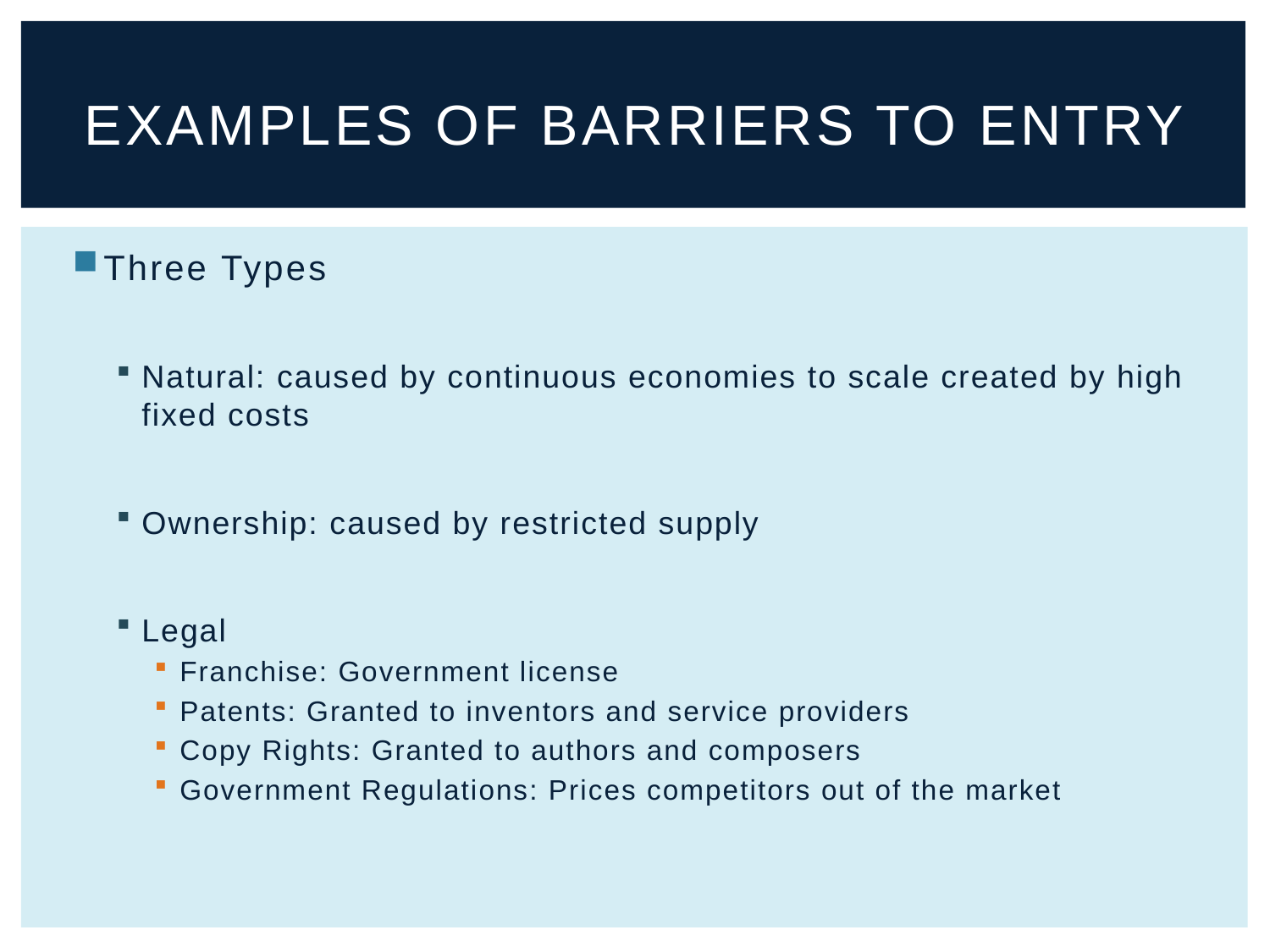

# Examples of Barriers to Entry
Three Types

Natural: caused by continuous economies to scale created by high fixed costs

Ownership: caused by restricted supply

Legal
Franchise: Government license
Patents: Granted to inventors and service providers
Copy Rights: Granted to authors and composers
Government Regulations: Prices competitors out of the market